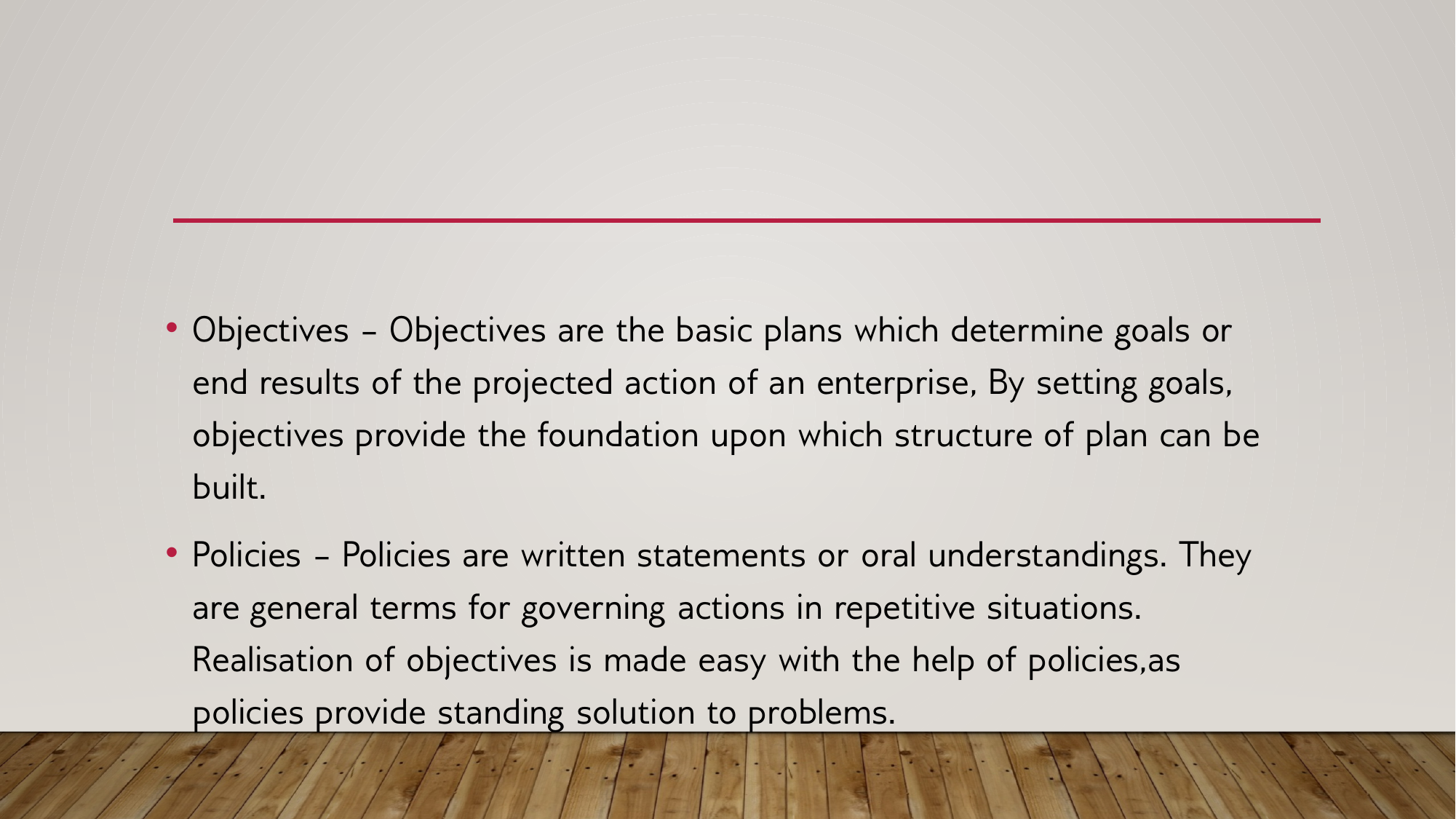

Objectives – Objectives are the basic plans which determine goals or end results of the projected action of an enterprise, By setting goals, objectives provide the foundation upon which structure of plan can be built.
Policies – Policies are written statements or oral understandings. They are general terms for governing actions in repetitive situations.  Realisation of objectives is made easy with the help of policies,as policies provide standing solution to problems.